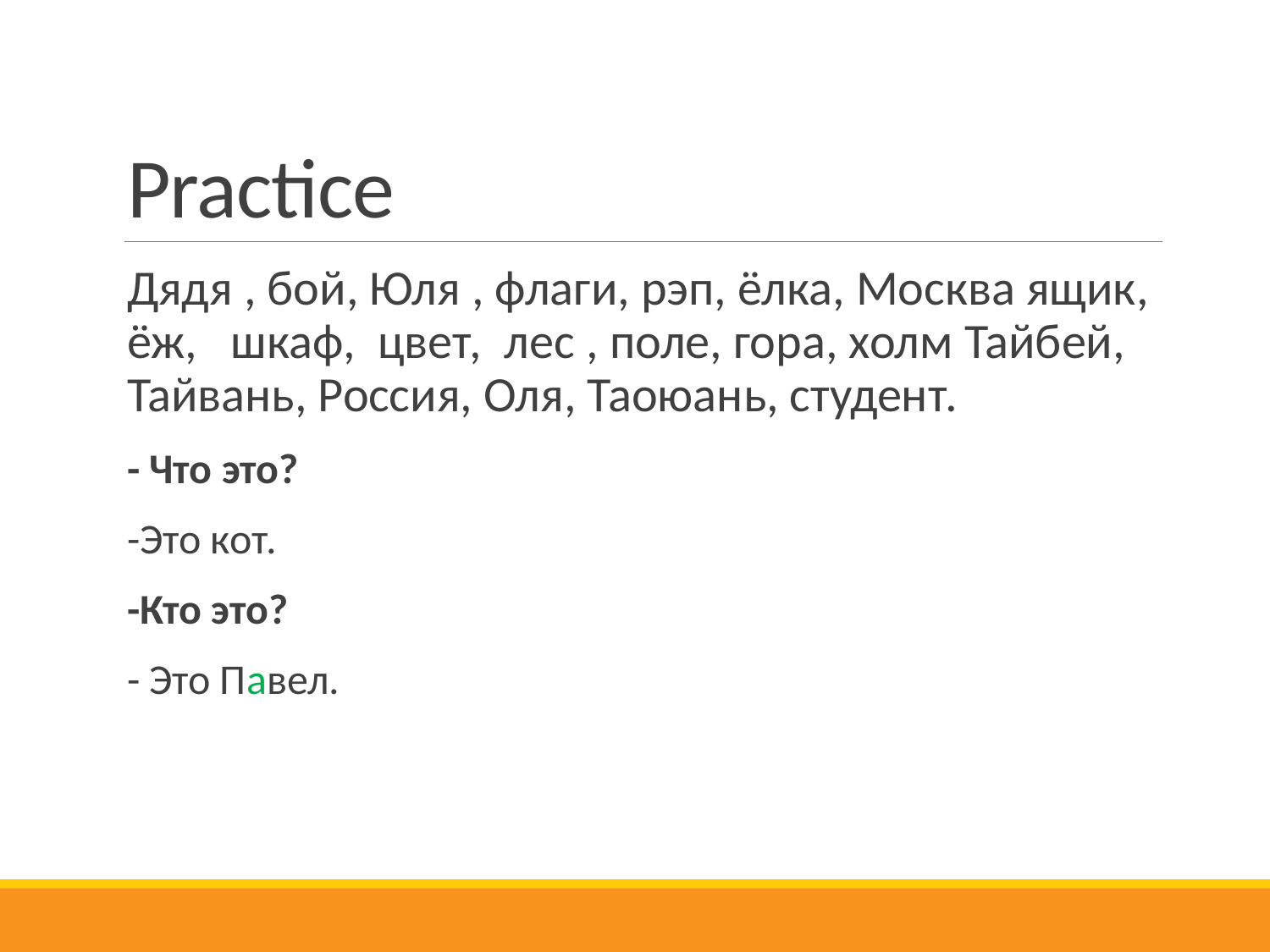

# Practice
Дядя , бой, Юля , флаги, рэп, ёлка, Москва ящик, ёж,   шкаф,  цвет,  лес , поле, гора, холм Тайбей, Тайвань, Россия, Оля, Таоюань, студент.
- Что это?
-Это кот.
-Кто это?
- Это Павел.